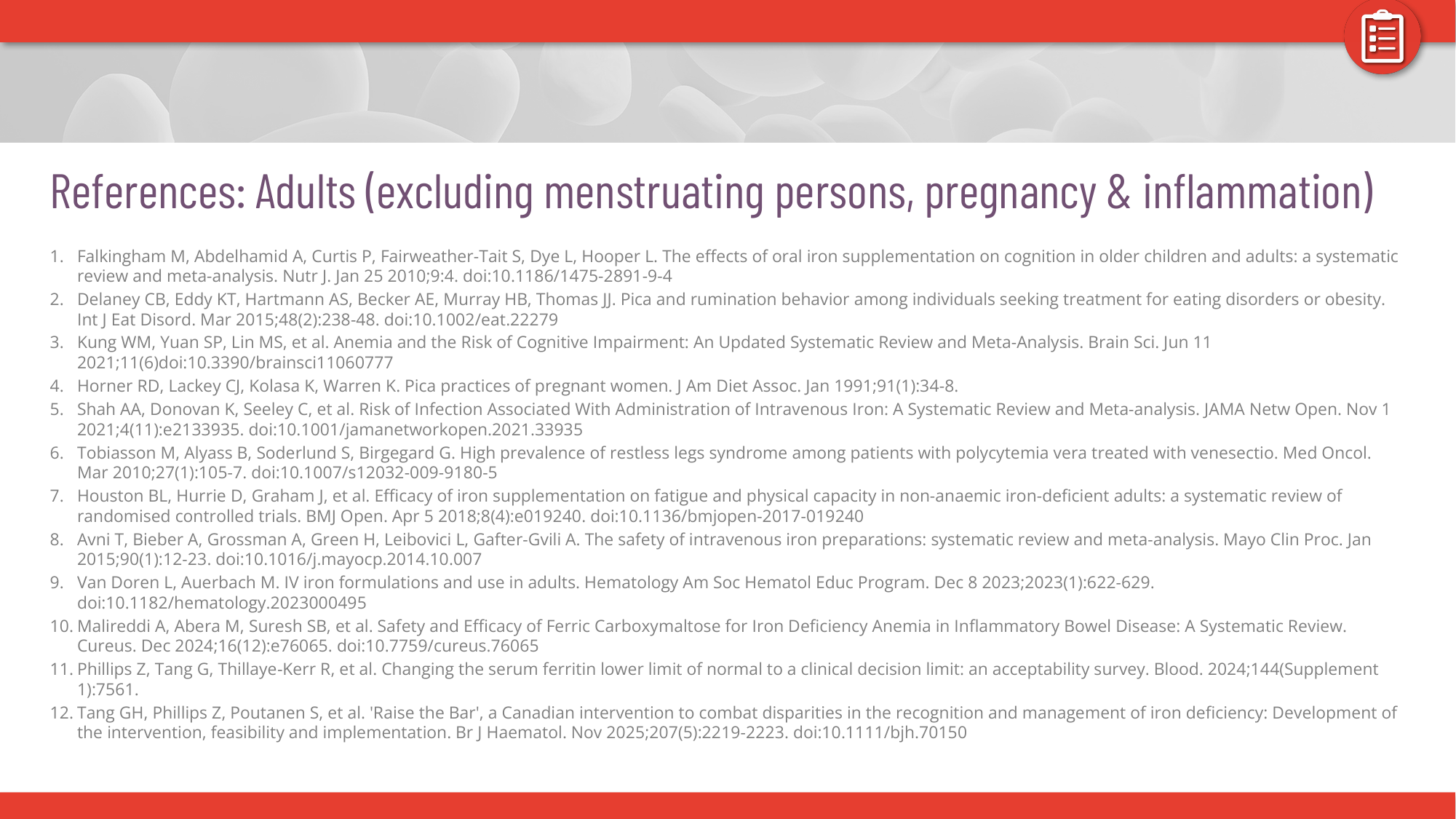

# References: Adults (excluding menstruating persons, pregnancy & inflammation)
1. 	Falkingham M, Abdelhamid A, Curtis P, Fairweather-Tait S, Dye L, Hooper L. The effects of oral iron supplementation on cognition in older children and adults: a systematic review and meta-analysis. Nutr J. Jan 25 2010;9:4. doi:10.1186/1475-2891-9-4
2. 	Delaney CB, Eddy KT, Hartmann AS, Becker AE, Murray HB, Thomas JJ. Pica and rumination behavior among individuals seeking treatment for eating disorders or obesity. Int J Eat Disord. Mar 2015;48(2):238-48. doi:10.1002/eat.22279
3.	Kung WM, Yuan SP, Lin MS, et al. Anemia and the Risk of Cognitive Impairment: An Updated Systematic Review and Meta-Analysis. Brain Sci. Jun 11 2021;11(6)doi:10.3390/brainsci11060777
4.	Horner RD, Lackey CJ, Kolasa K, Warren K. Pica practices of pregnant women. J Am Diet Assoc. Jan 1991;91(1):34-8.
5.	Shah AA, Donovan K, Seeley C, et al. Risk of Infection Associated With Administration of Intravenous Iron: A Systematic Review and Meta-analysis. JAMA Netw Open. Nov 1 2021;4(11):e2133935. doi:10.1001/jamanetworkopen.2021.33935
6.	Tobiasson M, Alyass B, Soderlund S, Birgegard G. High prevalence of restless legs syndrome among patients with polycytemia vera treated with venesectio. Med Oncol. Mar 2010;27(1):105-7. doi:10.1007/s12032-009-9180-5
7.	Houston BL, Hurrie D, Graham J, et al. Efficacy of iron supplementation on fatigue and physical capacity in non-anaemic iron-deficient adults: a systematic review of randomised controlled trials. BMJ Open. Apr 5 2018;8(4):e019240. doi:10.1136/bmjopen-2017-019240
8.	Avni T, Bieber A, Grossman A, Green H, Leibovici L, Gafter-Gvili A. The safety of intravenous iron preparations: systematic review and meta-analysis. Mayo Clin Proc. Jan 2015;90(1):12-23. doi:10.1016/j.mayocp.2014.10.007
9.	Van Doren L, Auerbach M. IV iron formulations and use in adults. Hematology Am Soc Hematol Educ Program. Dec 8 2023;2023(1):622-629. doi:10.1182/hematology.2023000495
10.	Malireddi A, Abera M, Suresh SB, et al. Safety and Efficacy of Ferric Carboxymaltose for Iron Deficiency Anemia in Inflammatory Bowel Disease: A Systematic Review. Cureus. Dec 2024;16(12):e76065. doi:10.7759/cureus.76065
11.	Phillips Z, Tang G, Thillaye‐Kerr R, et al. Changing the serum ferritin lower limit of normal to a clinical decision limit: an acceptability survey. Blood. 2024;144(Supplement 1):7561.
12.	Tang GH, Phillips Z, Poutanen S, et al. 'Raise the Bar', a Canadian intervention to combat disparities in the recognition and management of iron deficiency: Development of the intervention, feasibility and implementation. Br J Haematol. Nov 2025;207(5):2219-2223. doi:10.1111/bjh.70150